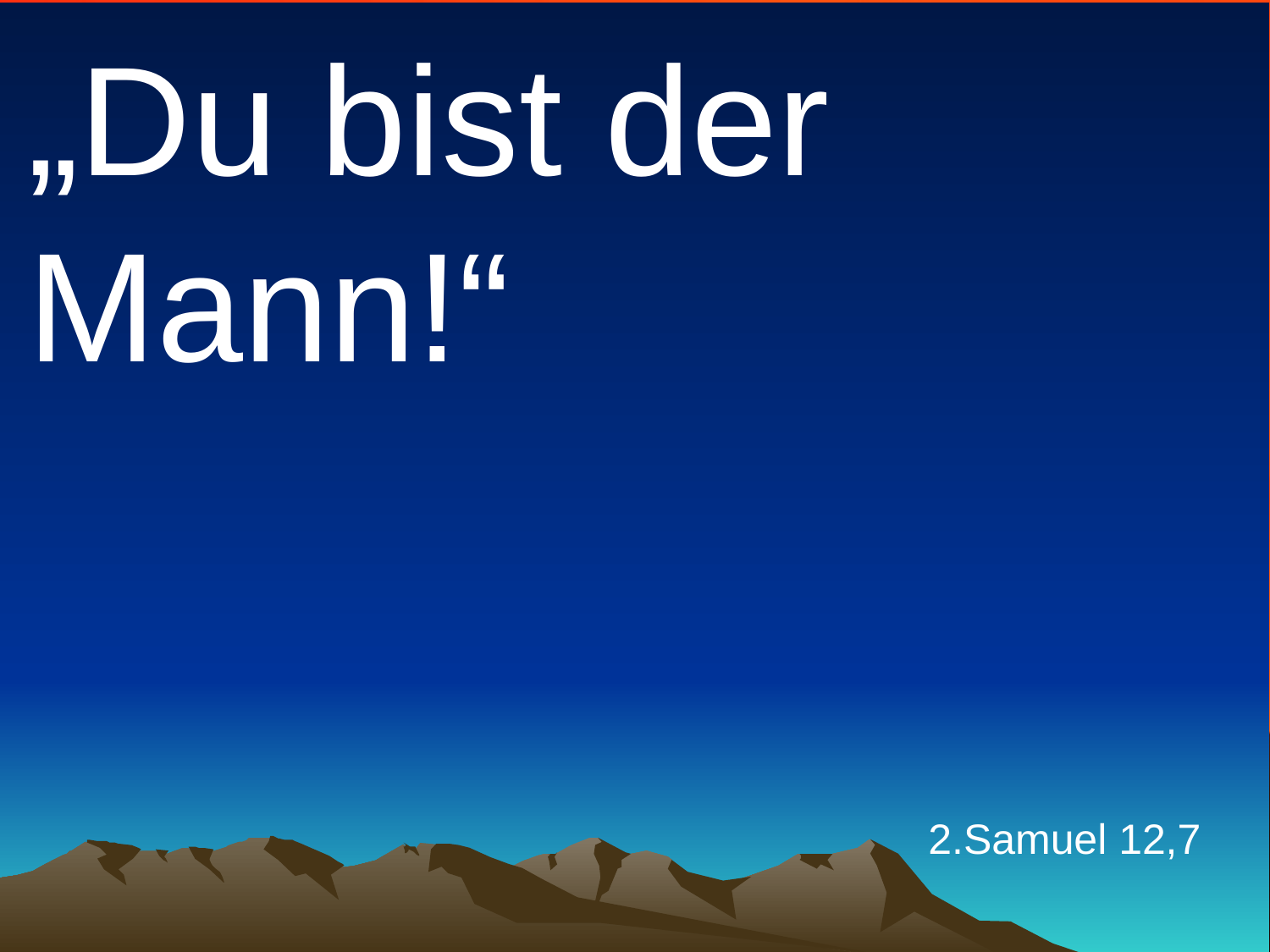

# „Du bist der Mann!“
2.Samuel 12,7